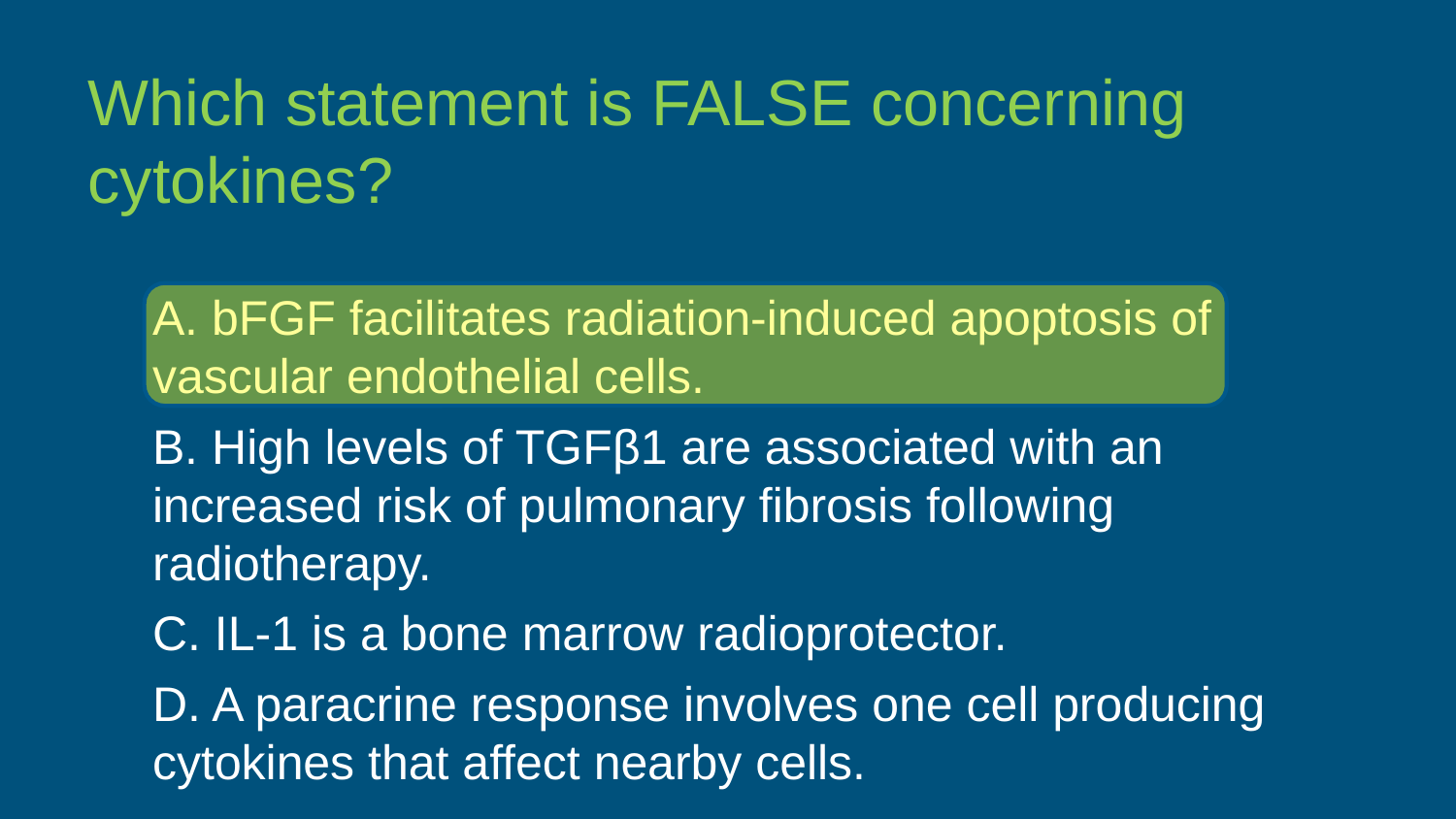

Which statement is FALSE concerning cytokines?

A. bFGF facilitates radiation-induced apoptosis of vascular endothelial cells.
B. High levels of TGFβ1 are associated with an increased risk of pulmonary ﬁbrosis following radiotherapy.
C. IL-1 is a bone marrow radioprotector.
D. A paracrine response involves one cell producing cytokines that affect nearby cells.